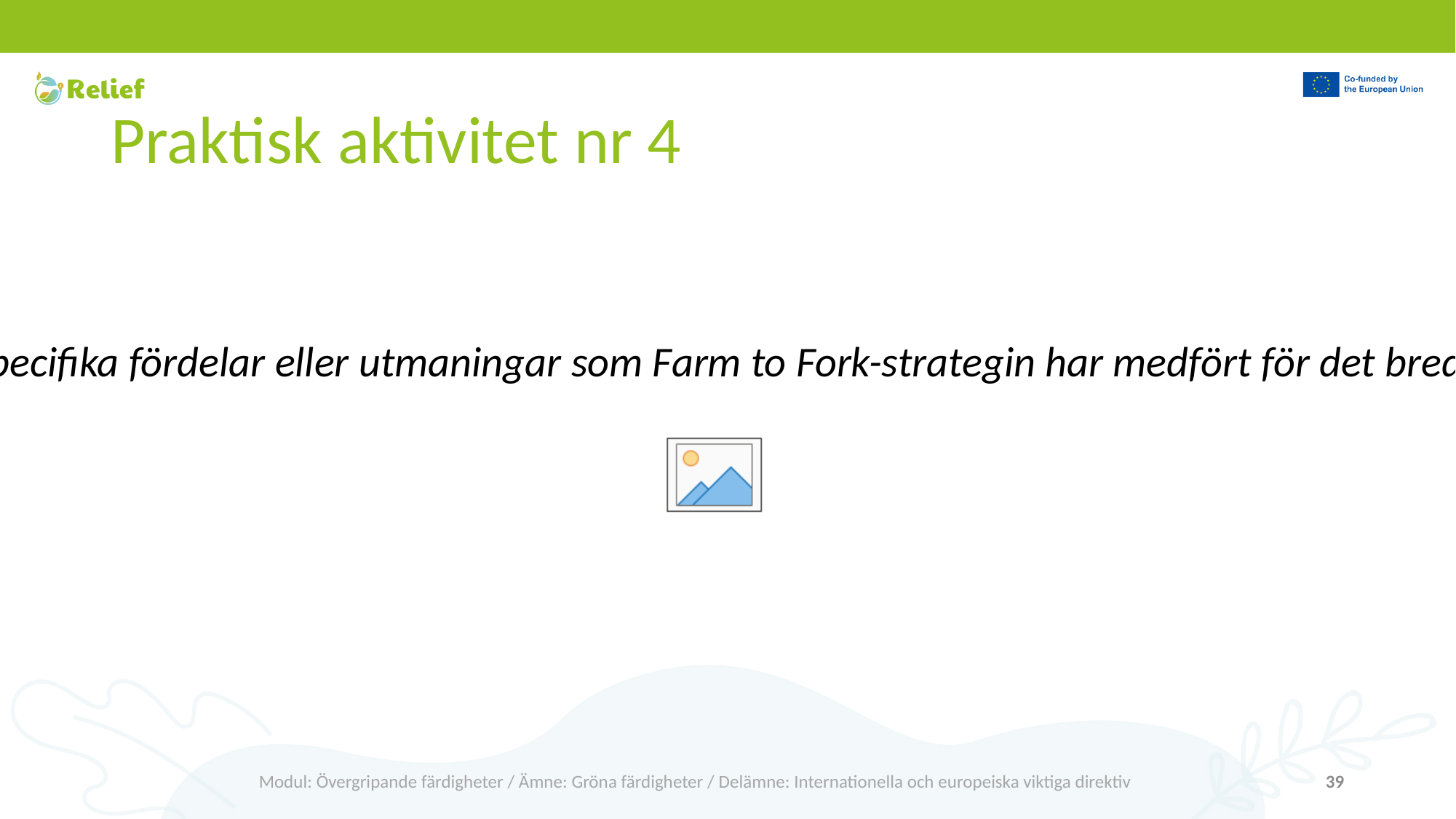

# Praktisk aktivitet nr 4

Kan du identifiera några specifika fördelar eller utmaningar som Farm to Fork-strategin har medfört för det bredare jordbrukssamhället?
Modul: Övergripande färdigheter / Ämne: Gröna färdigheter / Delämne: Internationella och europeiska viktiga direktiv
39